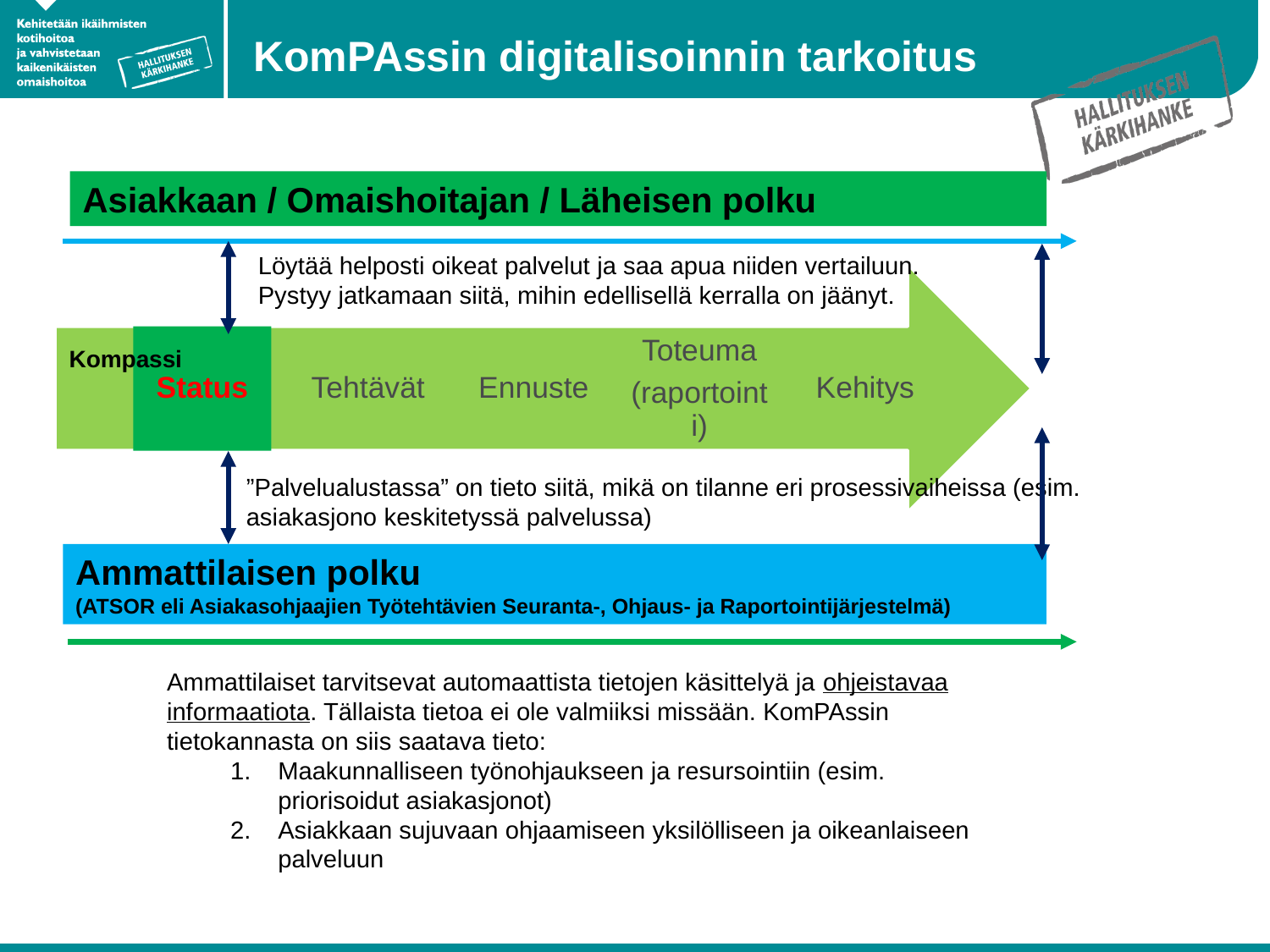

KomPAssin digitalisoinnin tarkoitus
Kehitys
Toteuma
(raportointi)
Ennuste
Tehtävät
Status
Asiakkaan / Omaishoitajan / Läheisen polku
Löytää helposti oikeat palvelut ja saa apua niiden vertailuun.
Pystyy jatkamaan siitä, mihin edellisellä kerralla on jäänyt.
Kompassi
”Palvelualustassa” on tieto siitä, mikä on tilanne eri prosessivaiheissa (esim. asiakasjono keskitetyssä palvelussa)
Ammattilaisen polku
(ATSOR eli Asiakasohjaajien Työtehtävien Seuranta-, Ohjaus- ja Raportointijärjestelmä)
Ammattilaiset tarvitsevat automaattista tietojen käsittelyä ja ohjeistavaa informaatiota. Tällaista tietoa ei ole valmiiksi missään. KomPAssin tietokannasta on siis saatava tieto:
Maakunnalliseen työnohjaukseen ja resursointiin (esim. priorisoidut asiakasjonot)
Asiakkaan sujuvaan ohjaamiseen yksilölliseen ja oikeanlaiseen palveluun